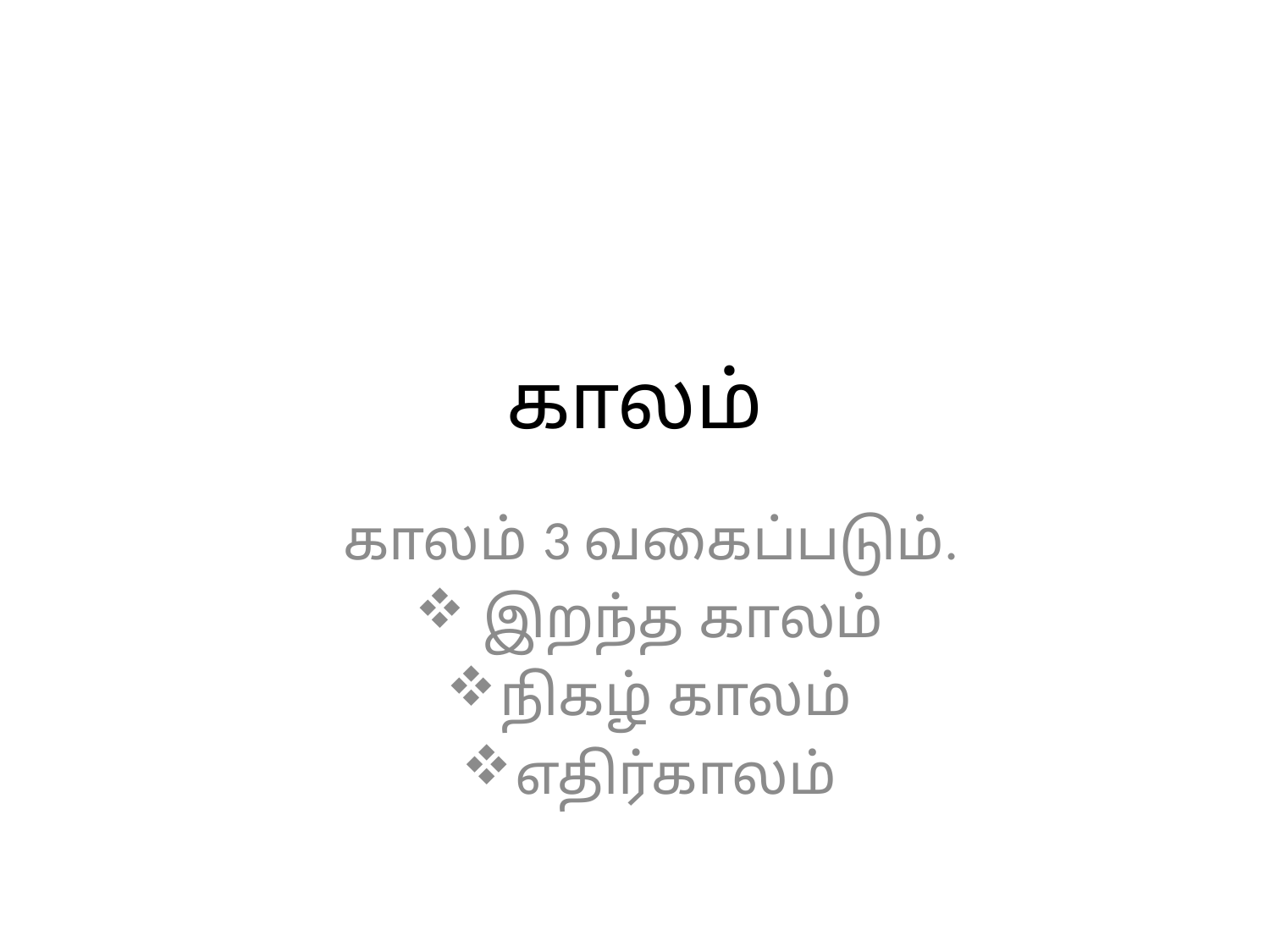

# காலம்
காலம் 3 வகைப்படும்.
 இறந்த காலம்
நிகழ் காலம்
எதிர்காலம்